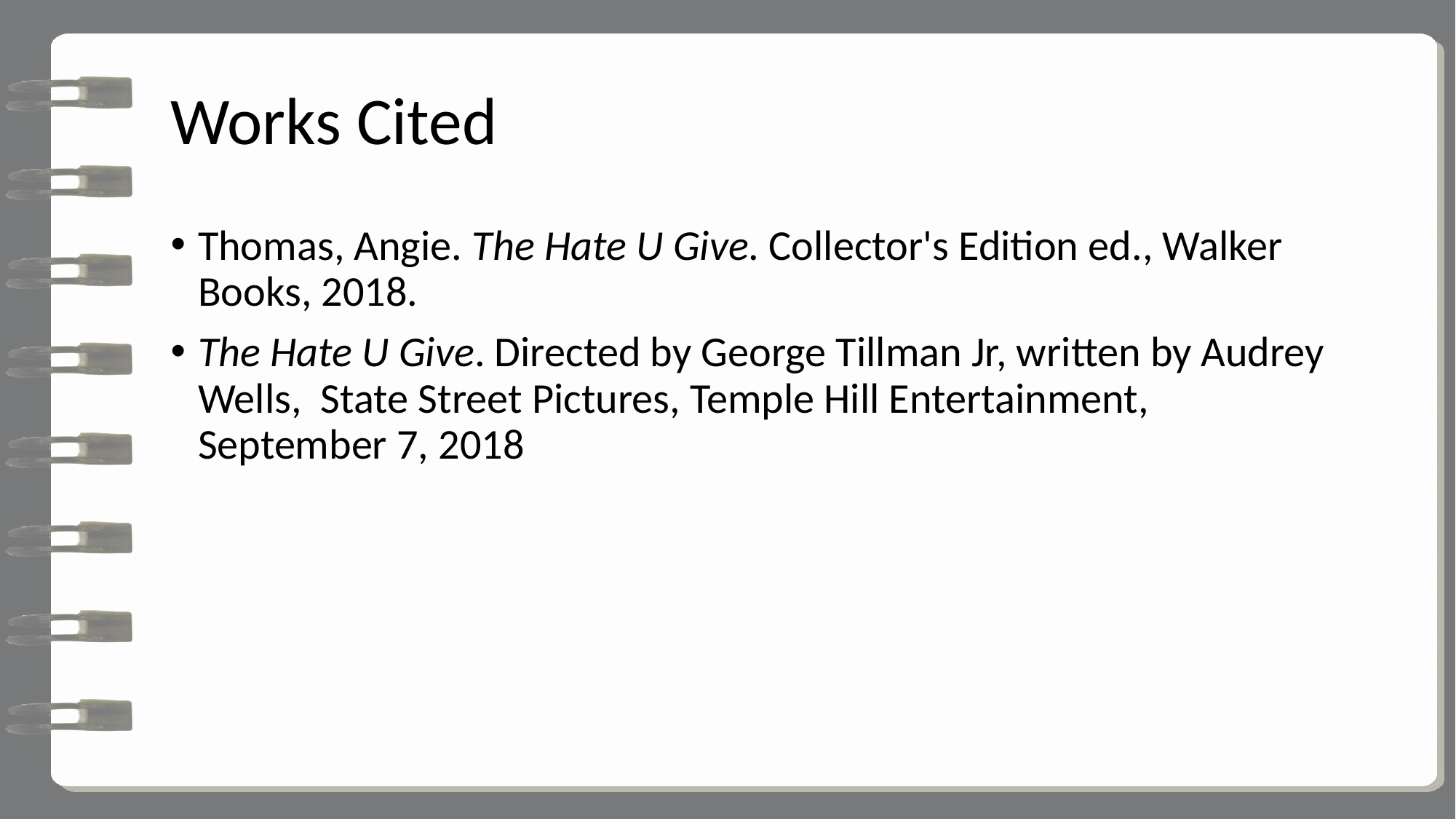

# Works Cited
Thomas, Angie. The Hate U Give. Collector's Edition ed., Walker Books, 2018.
The Hate U Give. Directed by George Tillman Jr, written by Audrey Wells,  State Street Pictures, Temple Hill Entertainment, September 7, 2018